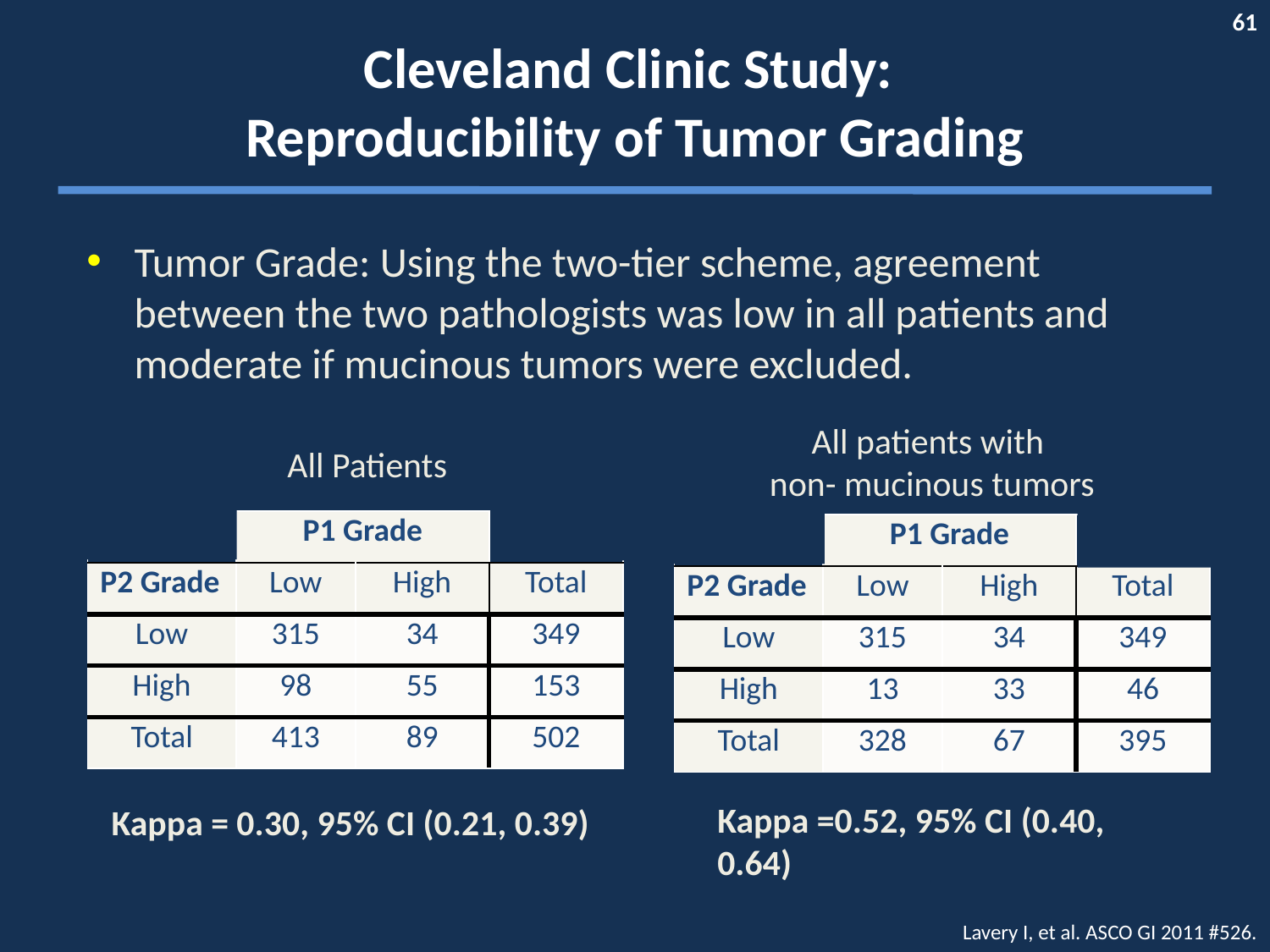

# Cleveland Clinic Study: Reproducibility of Tumor Grading
Tumor Grade: Using the two-tier scheme, agreement between the two pathologists was low in all patients and moderate if mucinous tumors were excluded.

All patients with
non- mucinous tumors
All Patients

|  | P1 Grade |  |  |
| --- | --- | --- | --- |
| P2 Grade | Low | High | Total |
| Low | 315 | 34 | 349 |
| High | 98 | 55 | 153 |
| Total | 413 | 89 | 502 |
|  | P1 Grade |  |  |
| --- | --- | --- | --- |
| P2 Grade | Low | High | Total |
| Low | 315 | 34 | 349 |
| High | 13 | 33 | 46 |
| Total | 328 | 67 | 395 |
Kappa =0.52, 95% CI (0.40, 0.64)
Kappa = 0.30, 95% CI (0.21, 0.39)
Lavery I, et al. ASCO GI 2011 #526.